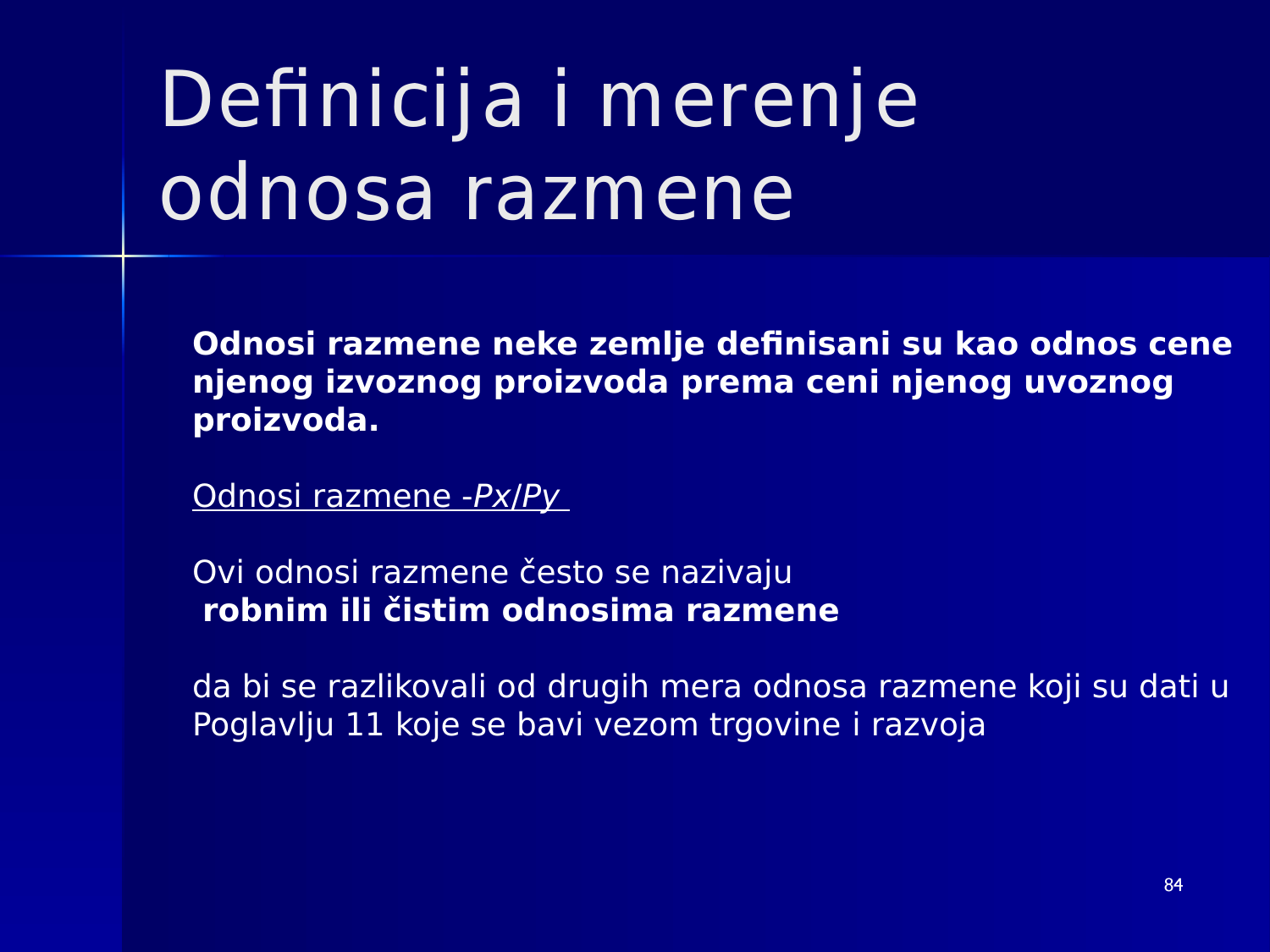

# Definicija i merenje odnosa razmene

Odnosi razmene neke zemlje definisani su kao odnos cene njenog izvoznog proizvoda prema ceni njenog uvoznog proizvoda.

Odnosi razmene -Px/Py

Ovi odnosi razmene često se nazivaju
 robnim ili čistim odnosima razmene

da bi se razlikovali od drugih mera odnosa razmene koji su dati u Poglavlju 11 koje se bavi vezom trgovine i razvoja
84